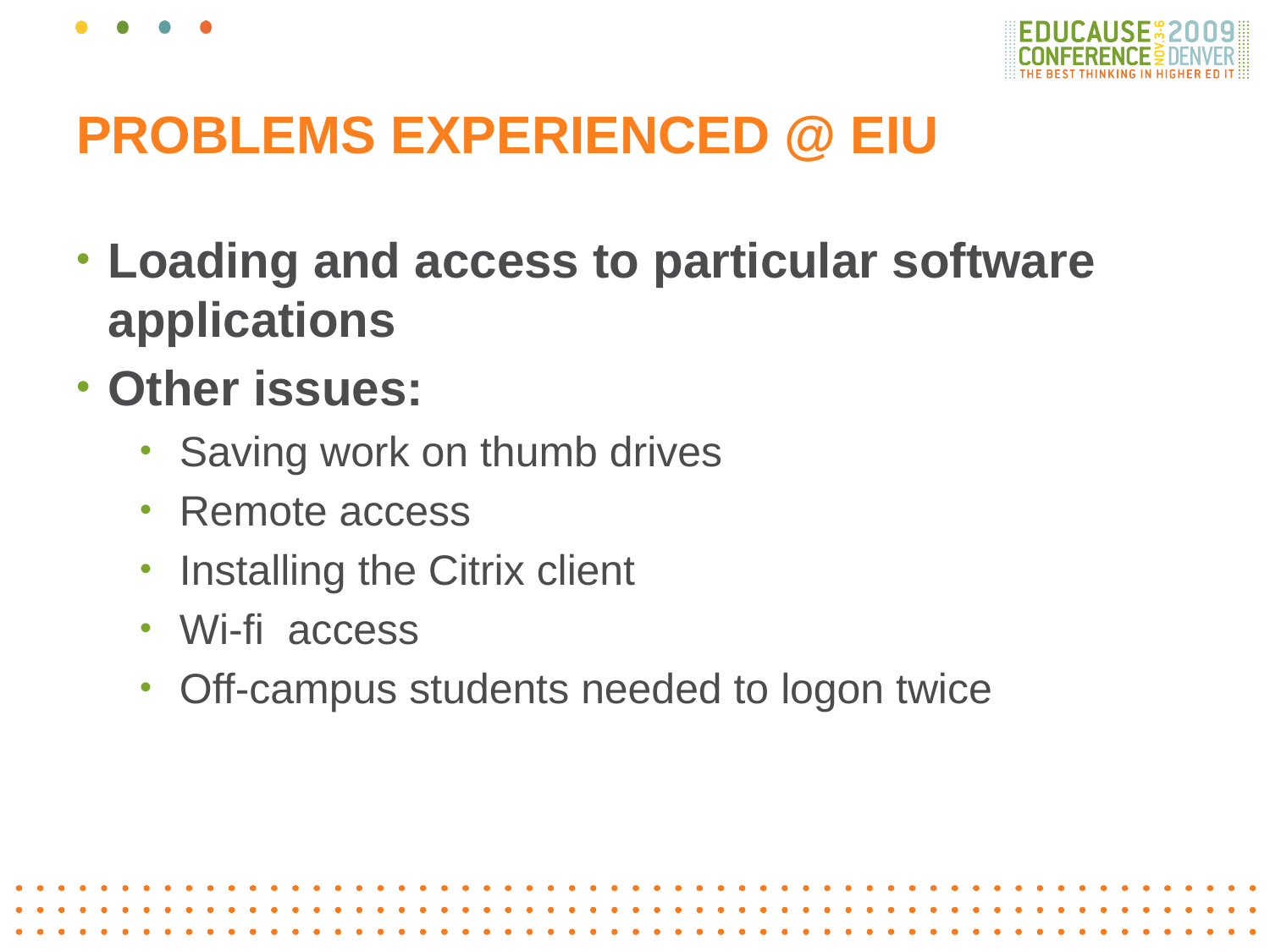

# PROBLEMS EXPERIENCED @ EIU
Loading and access to particular software applications
Other issues:
Saving work on thumb drives
Remote access
Installing the Citrix client
Wi-fi  access
Off-campus students needed to logon twice